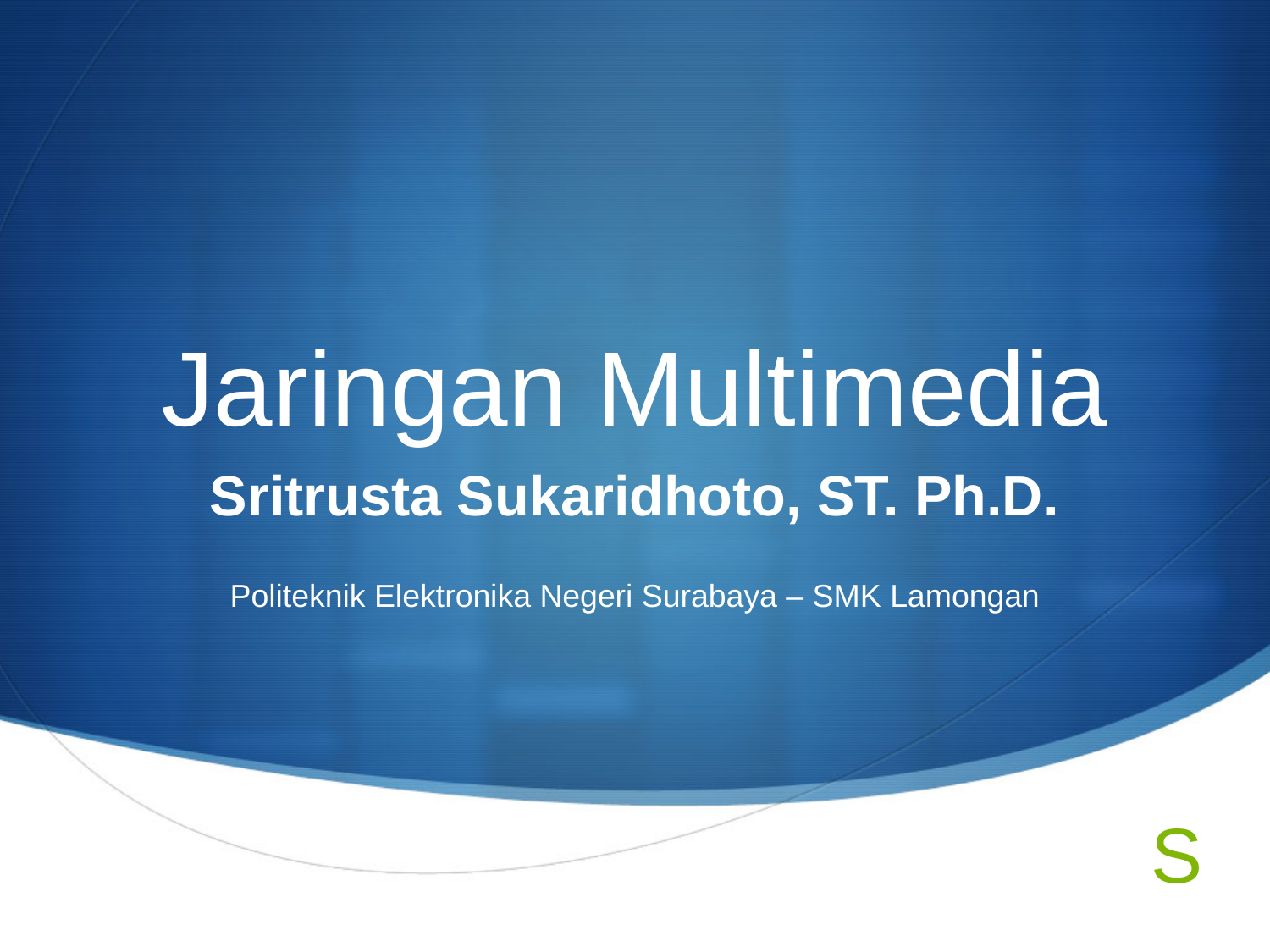

# Jaringan Multimedia
Sritrusta Sukaridhoto, ST. Ph.D.

Politeknik Elektronika Negeri Surabaya – SMK Lamongan